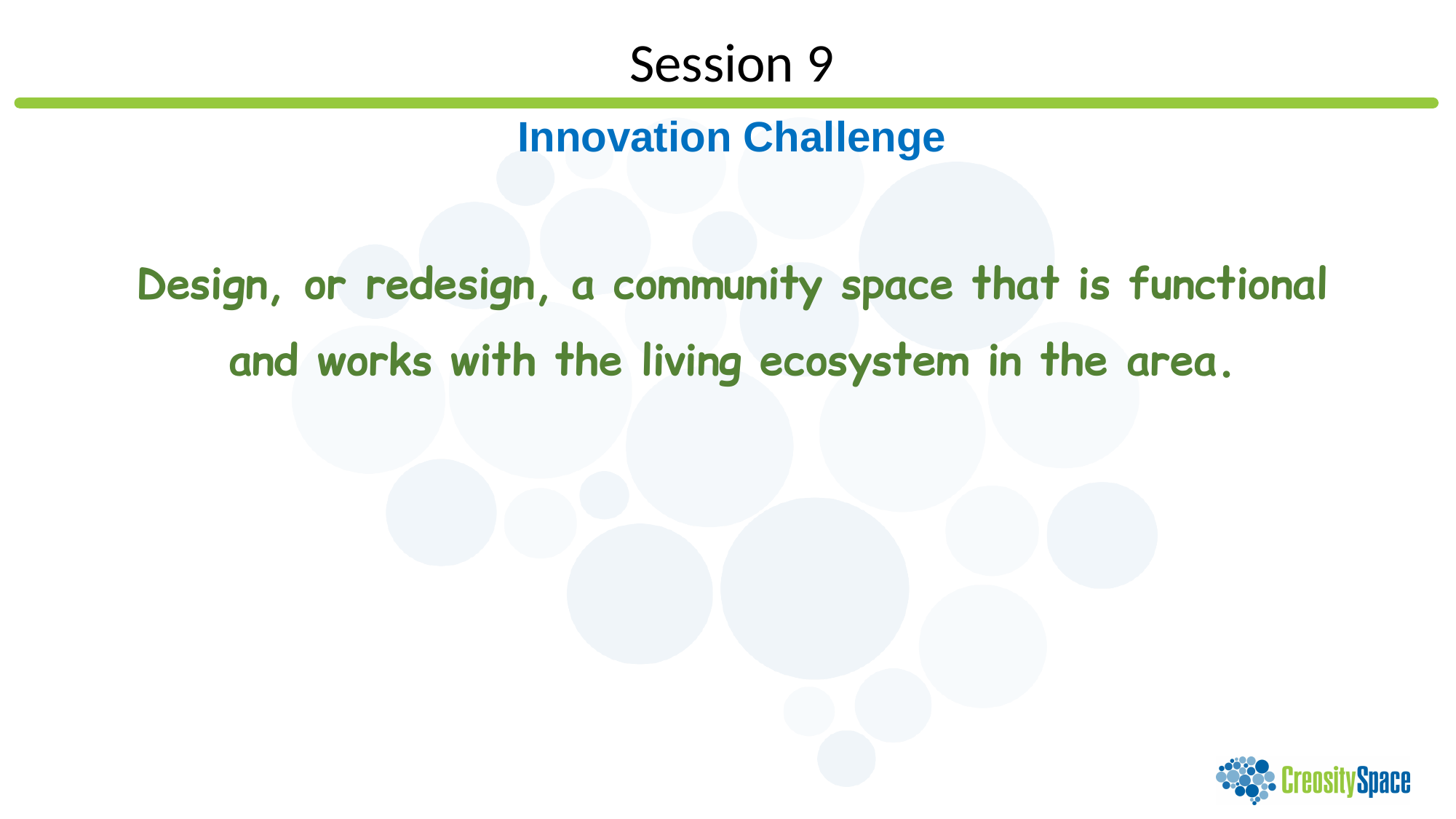

Session 9
Innovation Challenge
Design, or redesign, a community space that is functional and works with the living ecosystem in the area.